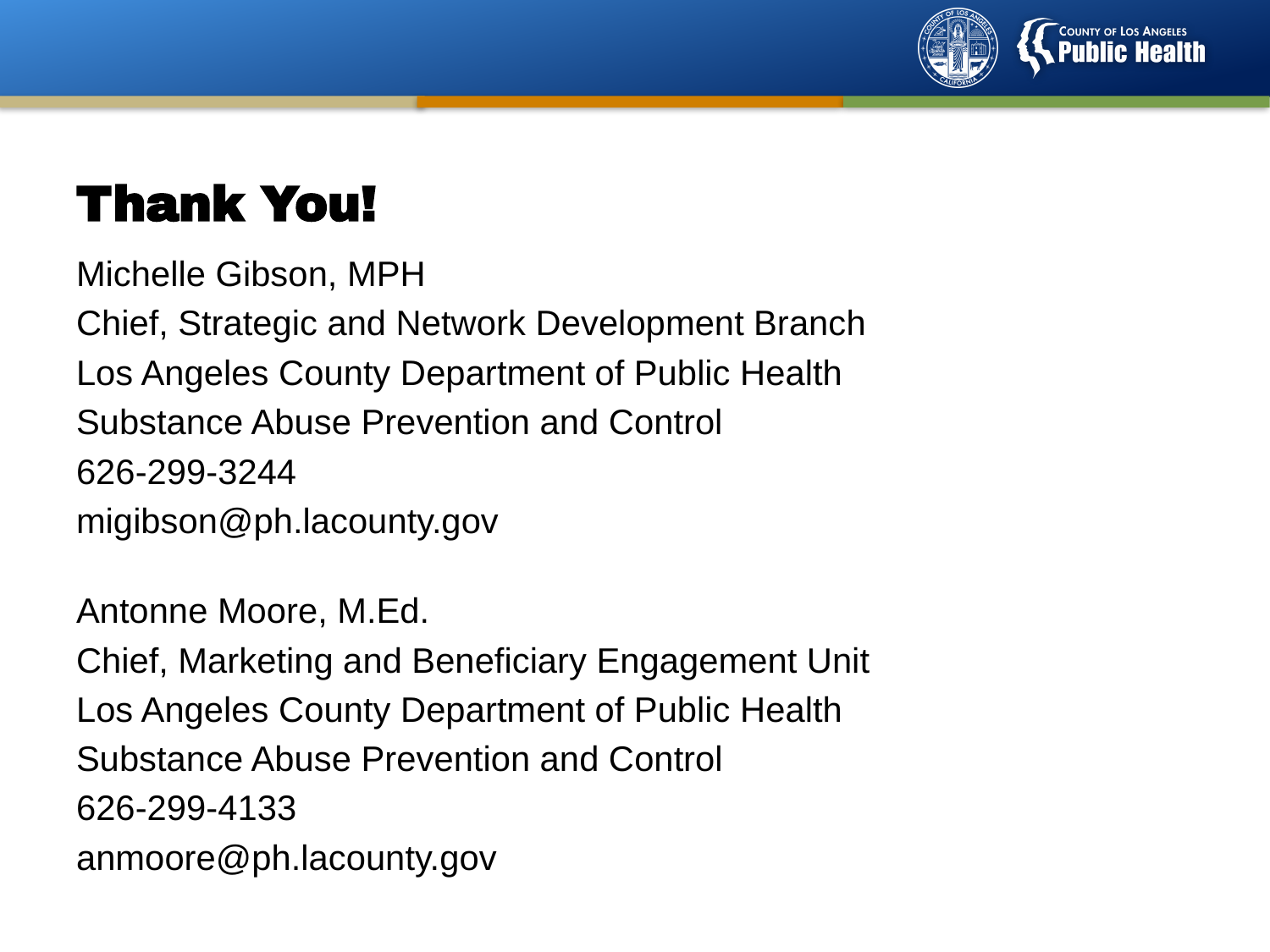

# Thank You!
Michelle Gibson, MPH
Chief, Strategic and Network Development Branch
Los Angeles County Department of Public Health
Substance Abuse Prevention and Control
626-299-3244
migibson@ph.lacounty.gov
Antonne Moore, M.Ed.
Chief, Marketing and Beneficiary Engagement Unit
Los Angeles County Department of Public Health
Substance Abuse Prevention and Control
626-299-4133
anmoore@ph.lacounty.gov